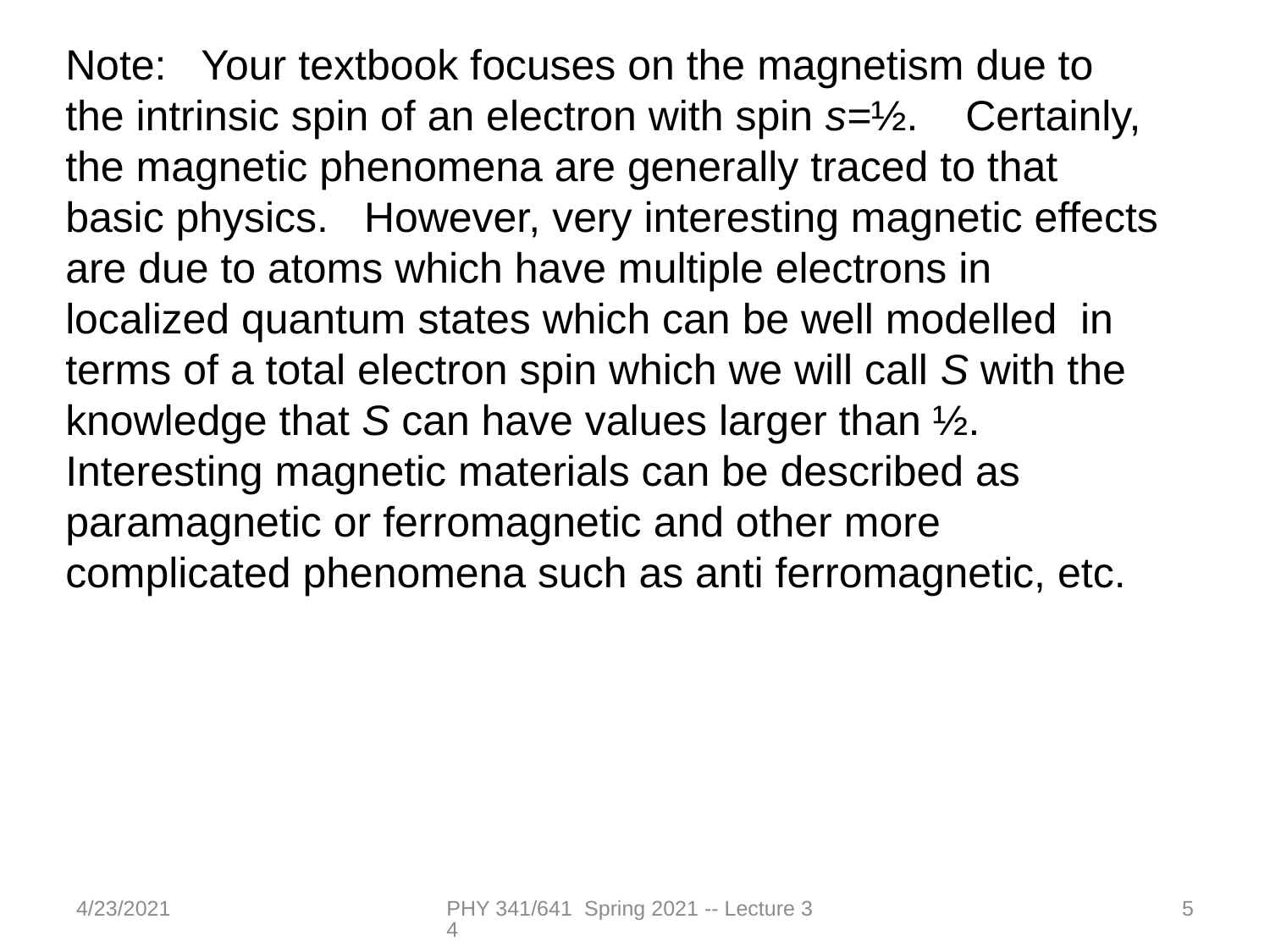

Note:   Your textbook focuses on the magnetism due to the intrinsic spin of an electron with spin s=½.    Certainly, the magnetic phenomena are generally traced to that basic physics.   However, very interesting magnetic effects are due to atoms which have multiple electrons in localized quantum states which can be well modelled  in terms of a total electron spin which we will call S with the knowledge that S can have values larger than ½.   Interesting magnetic materials can be described as paramagnetic or ferromagnetic and other more complicated phenomena such as anti ferromagnetic, etc.

4/23/2021
PHY 341/641  Spring 2021 -- Lecture 34
5